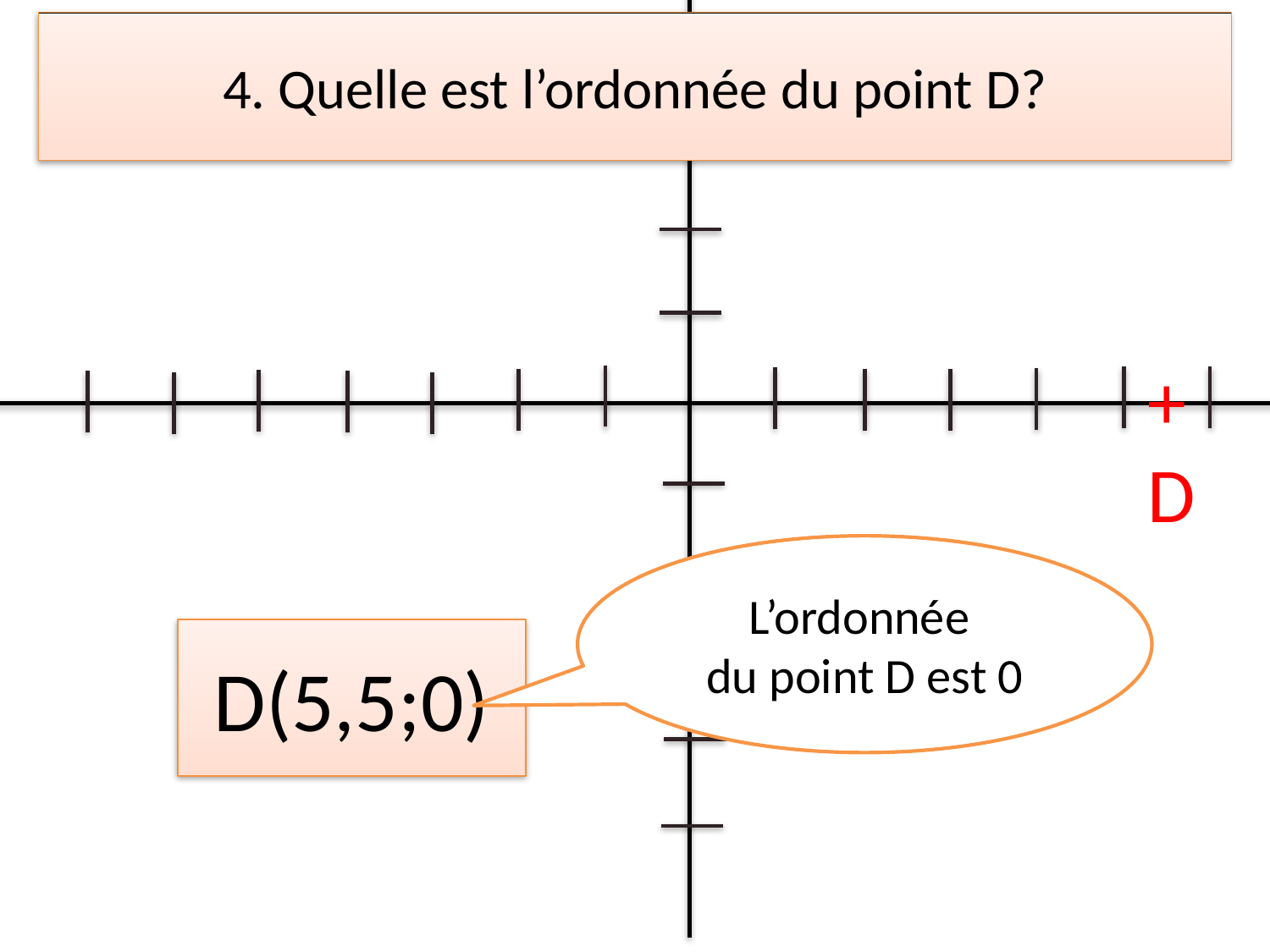

# 4. Quelle est l’ordonnée du point D?
+
D
L’ordonnée
du point D est 0
D(5,5;0)